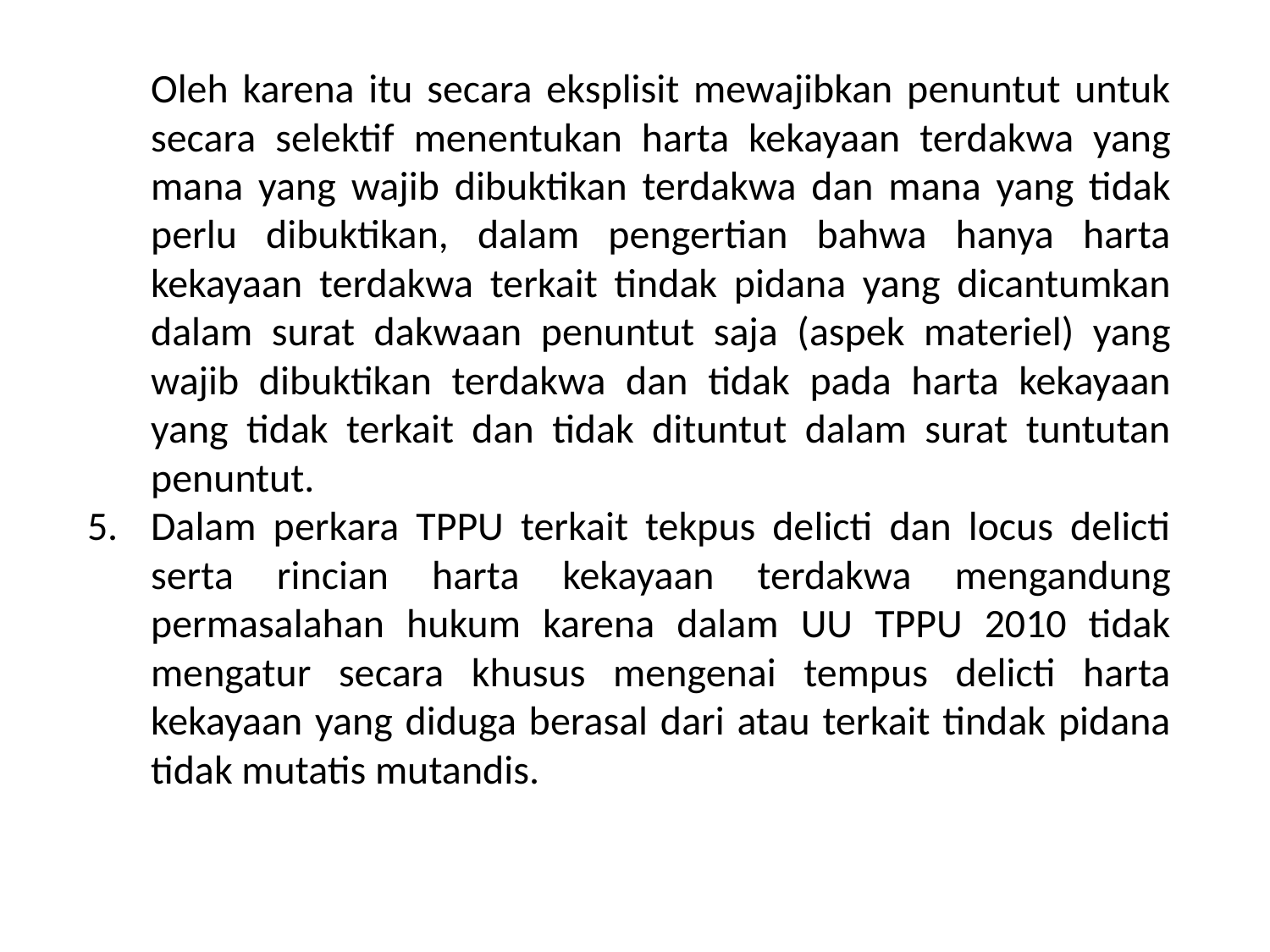

Oleh karena itu secara eksplisit mewajibkan penuntut untuk secara selektif menentukan harta kekayaan terdakwa yang mana yang wajib dibuktikan terdakwa dan mana yang tidak perlu dibuktikan, dalam pengertian bahwa hanya harta kekayaan terdakwa terkait tindak pidana yang dicantumkan dalam surat dakwaan penuntut saja (aspek materiel) yang wajib dibuktikan terdakwa dan tidak pada harta kekayaan yang tidak terkait dan tidak dituntut dalam surat tuntutan penuntut.
Dalam perkara TPPU terkait tekpus delicti dan locus delicti serta rincian harta kekayaan terdakwa mengandung permasalahan hukum karena dalam UU TPPU 2010 tidak mengatur secara khusus mengenai tempus delicti harta kekayaan yang diduga berasal dari atau terkait tindak pidana tidak mutatis mutandis.